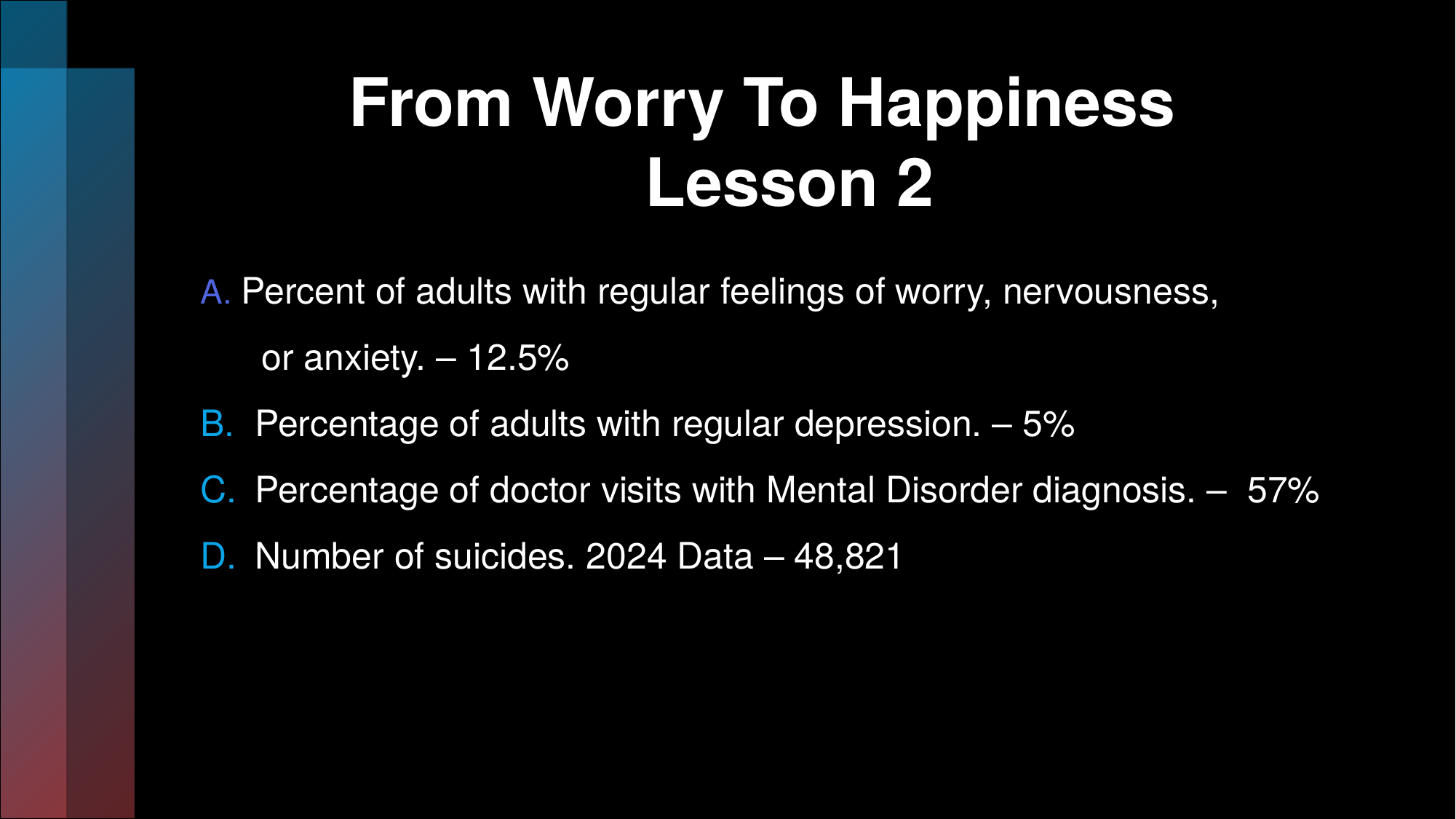

# From Worry To Happiness Lesson 2
A. Percent of adults with regular feelings of worry, nervousness,
      or anxiety. – 12.5%
Percentage of adults with regular depression. – 5%
Percentage of doctor visits with Mental Disorder diagnosis. –  57%
Number of suicides. 2024 Data – 48,821